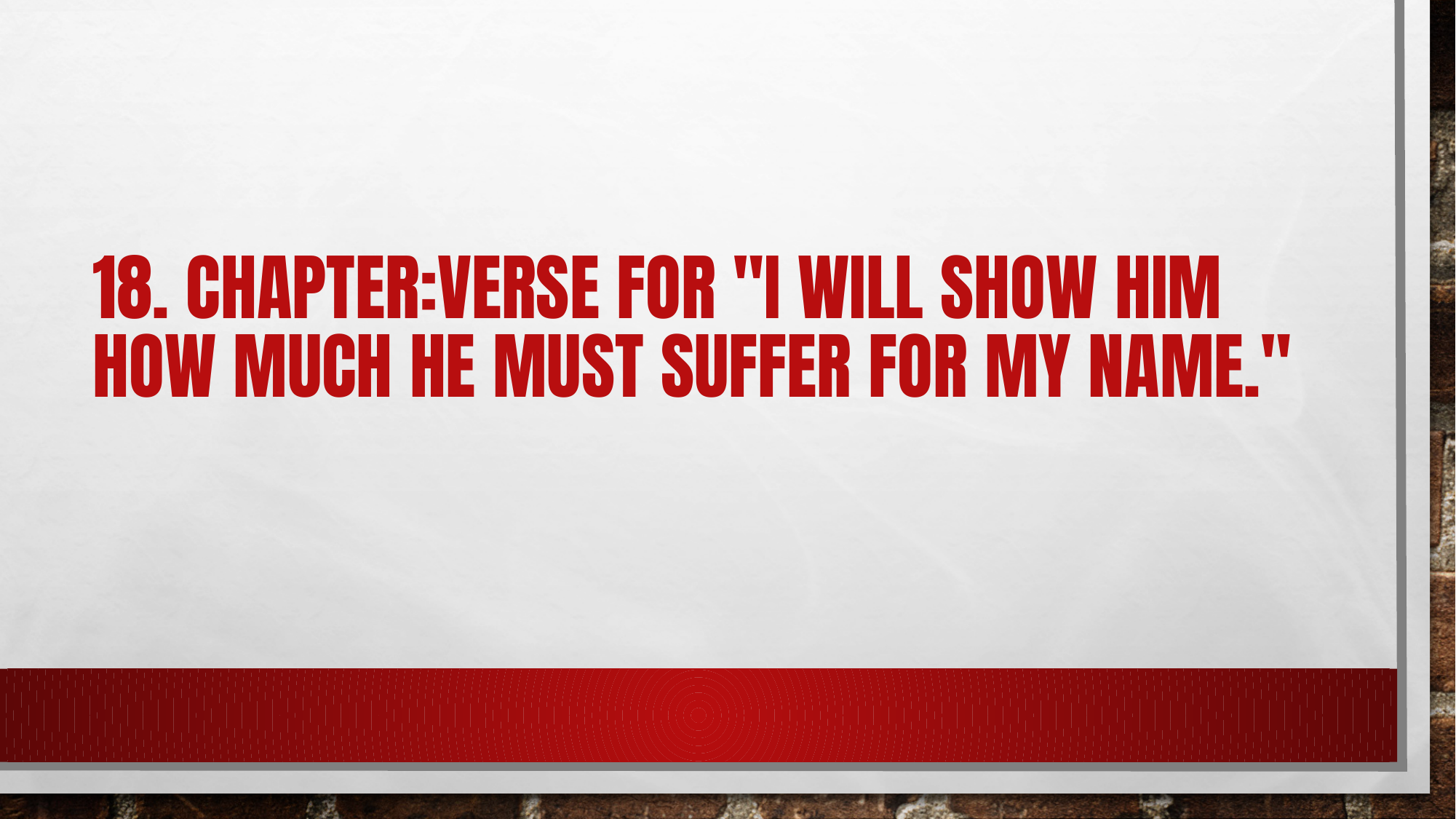

# 18. Chapter:Verse for "I will show him how much he must suffer for my name."